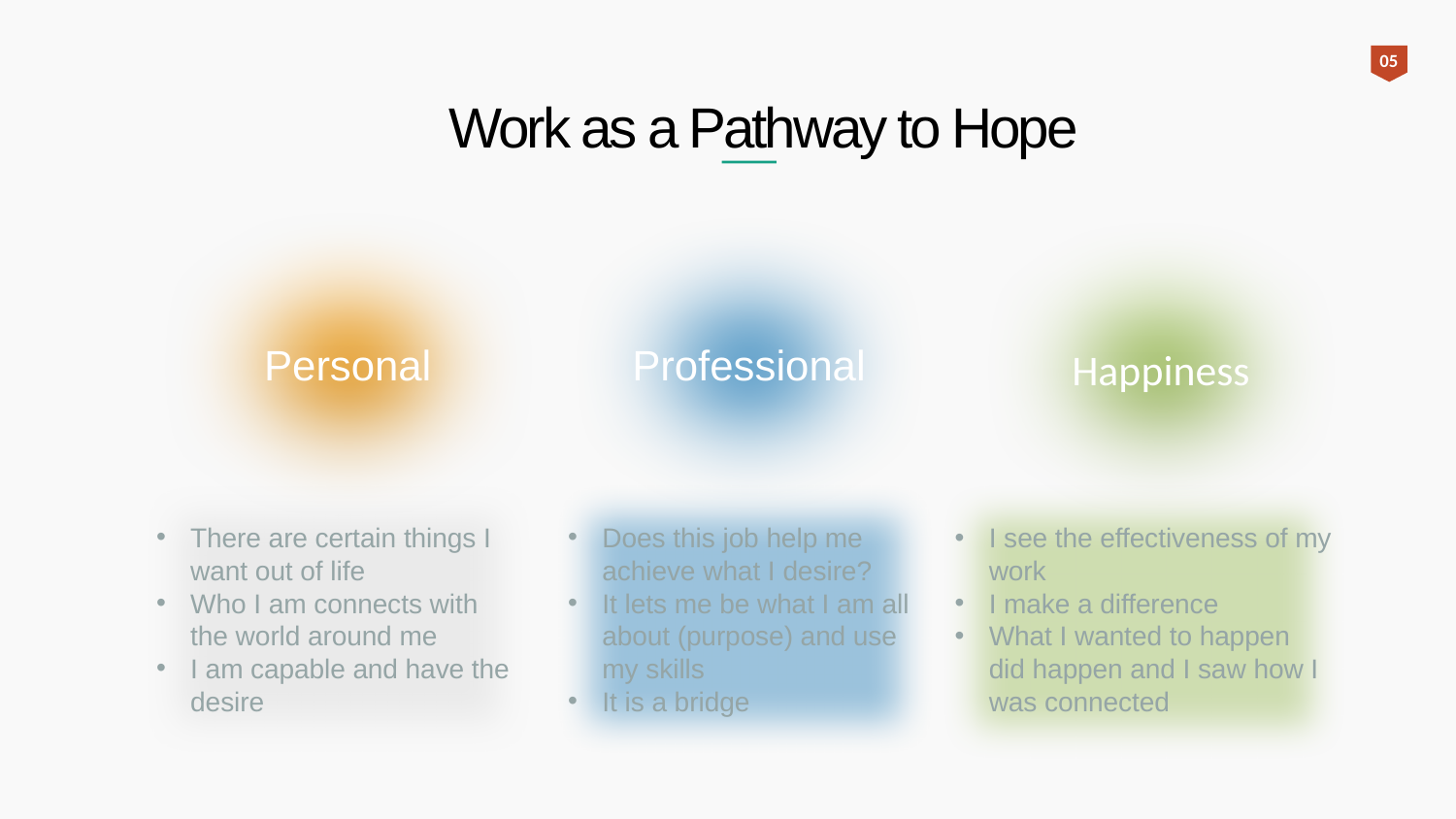

05

Work as a Pathway to Hope

Personal
Professional
Happiness

There are certain things I want out of life
Who I am connects with the world around me
I am capable and have the desire

Does this job help me achieve what I desire?
It lets me be what I am all about (purpose) and use my skills
It is a bridge

I see the effectiveness of my work
I make a difference
What I wanted to happen did happen and I saw how I was connected